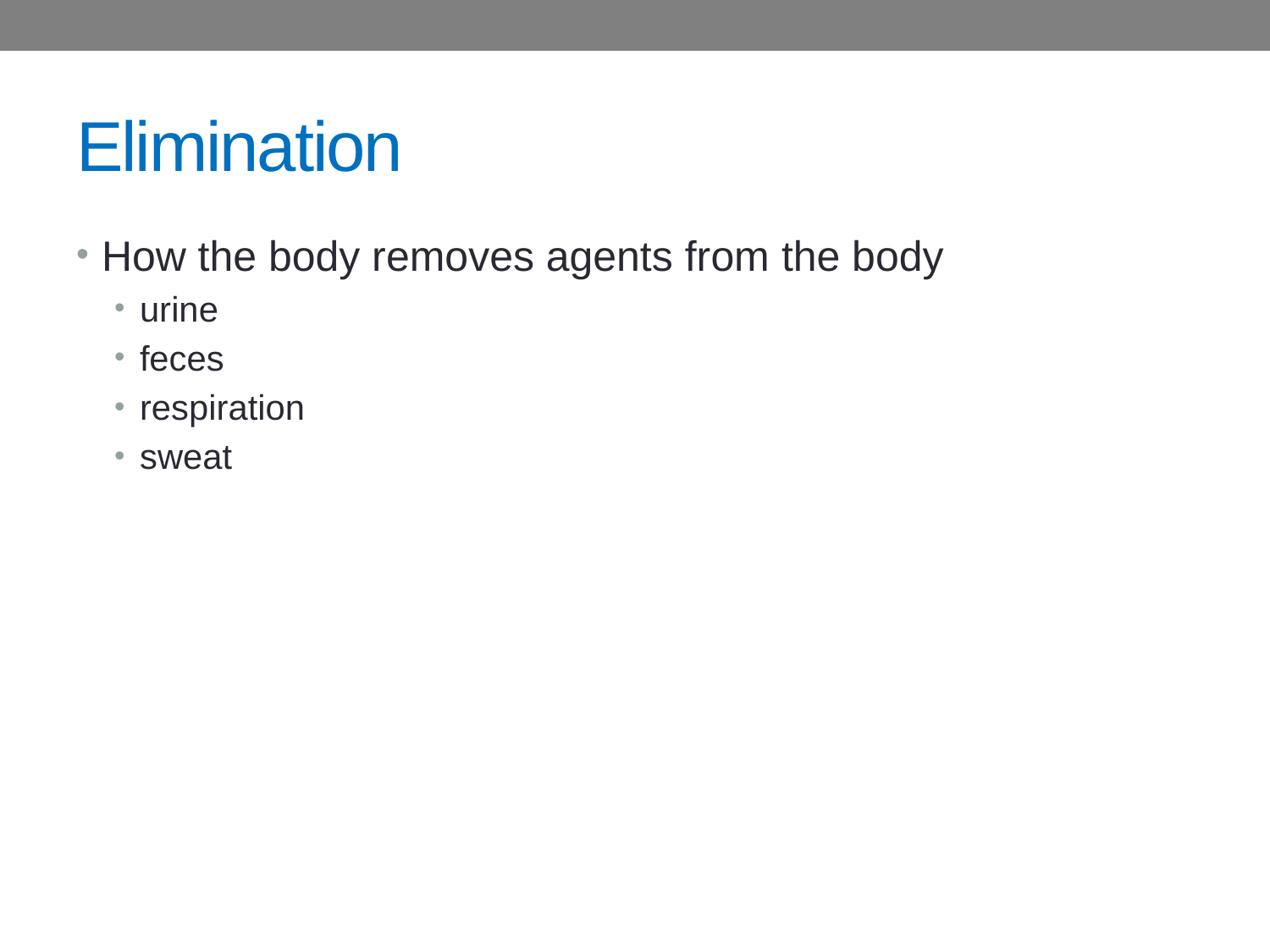

# Elimination
How the body removes agents from the body
urine
feces
respiration
sweat